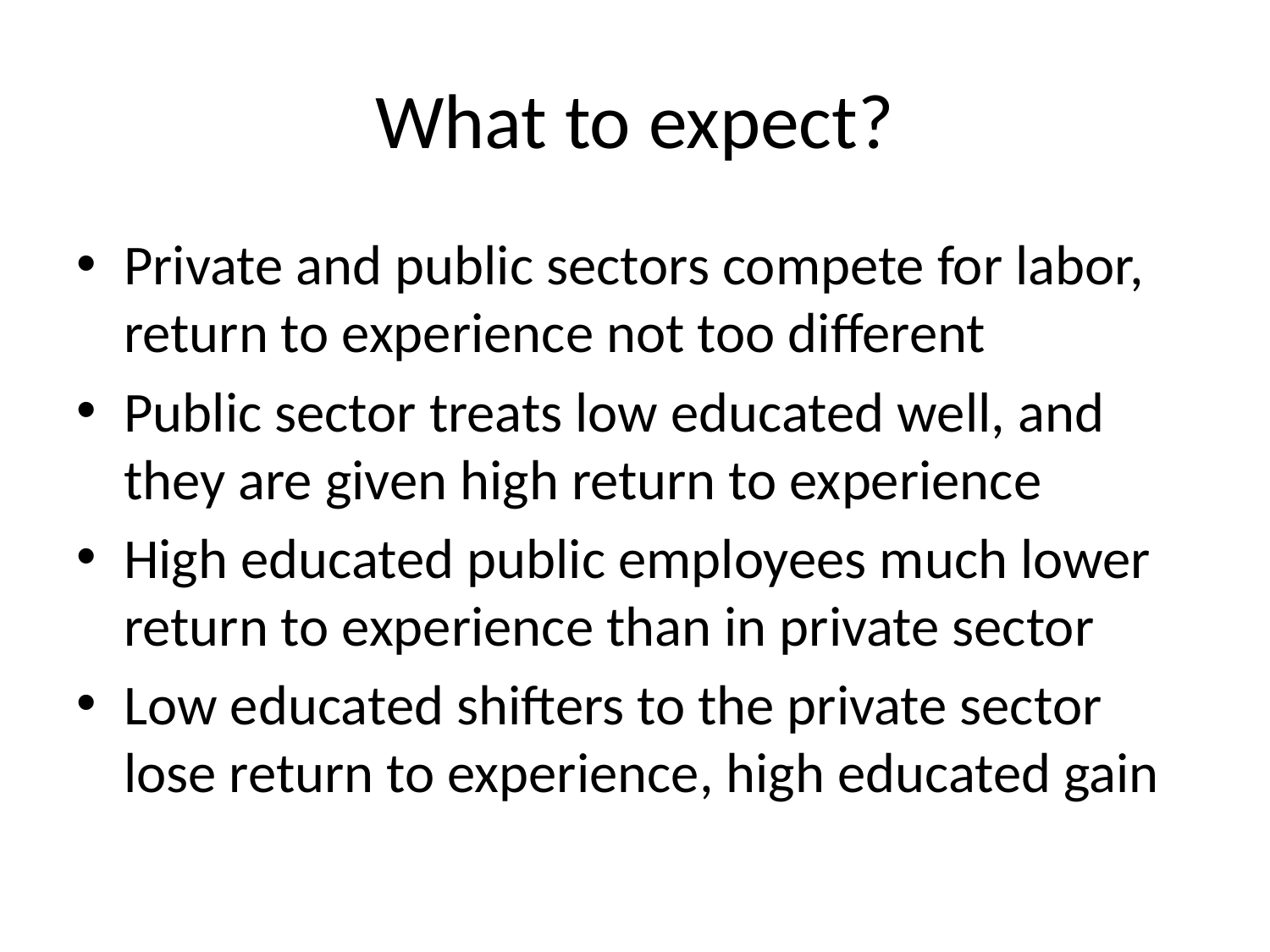

# What to expect?
Private and public sectors compete for labor, return to experience not too different
Public sector treats low educated well, and they are given high return to experience
High educated public employees much lower return to experience than in private sector
Low educated shifters to the private sector lose return to experience, high educated gain